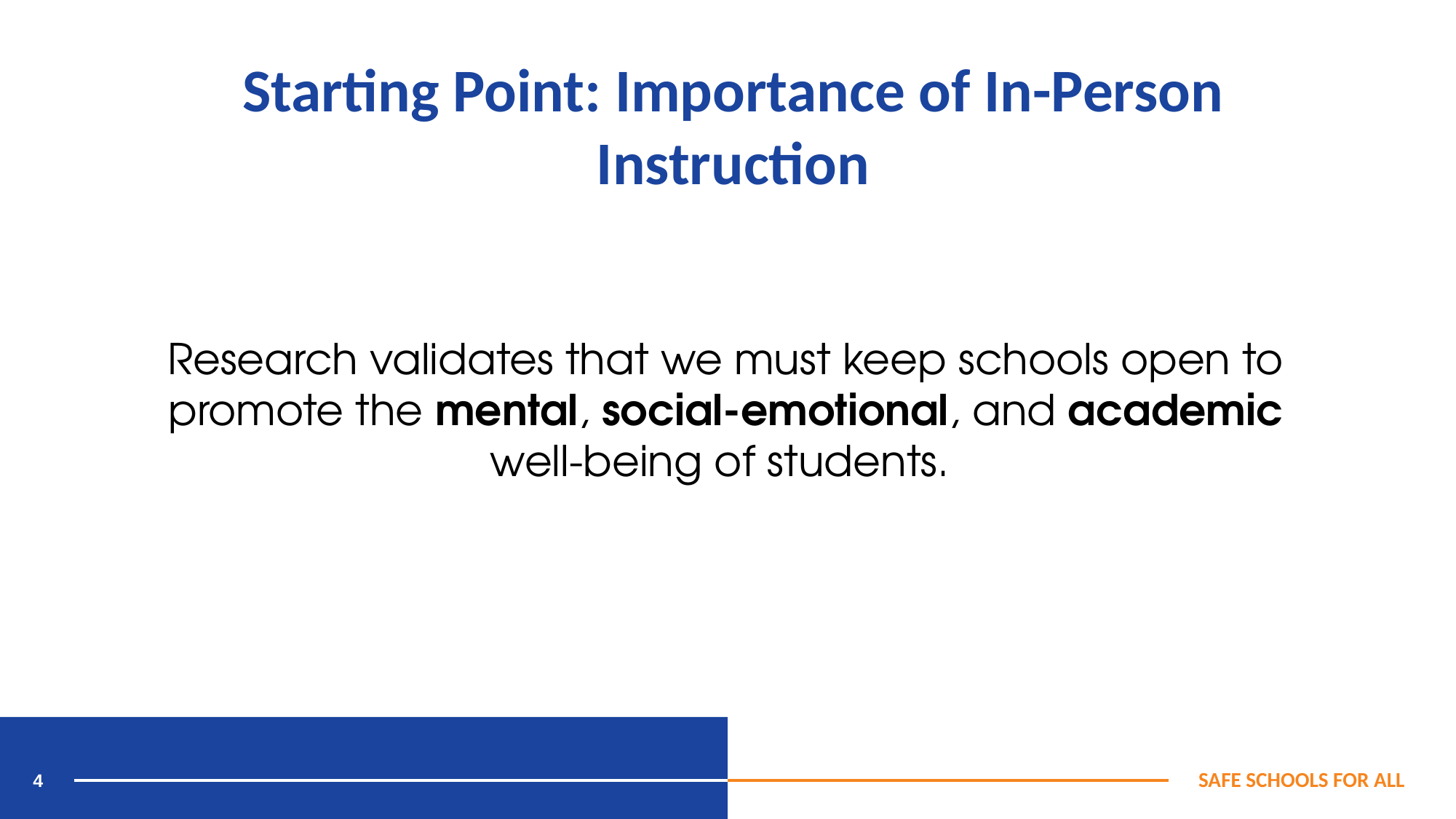

Starting Point: Importance of In-Person Instruction
Research validates that we must keep schools open to promote the mental, social-emotional, and academic well-being of students.

4
SAFE SCHOOLS FOR ALL